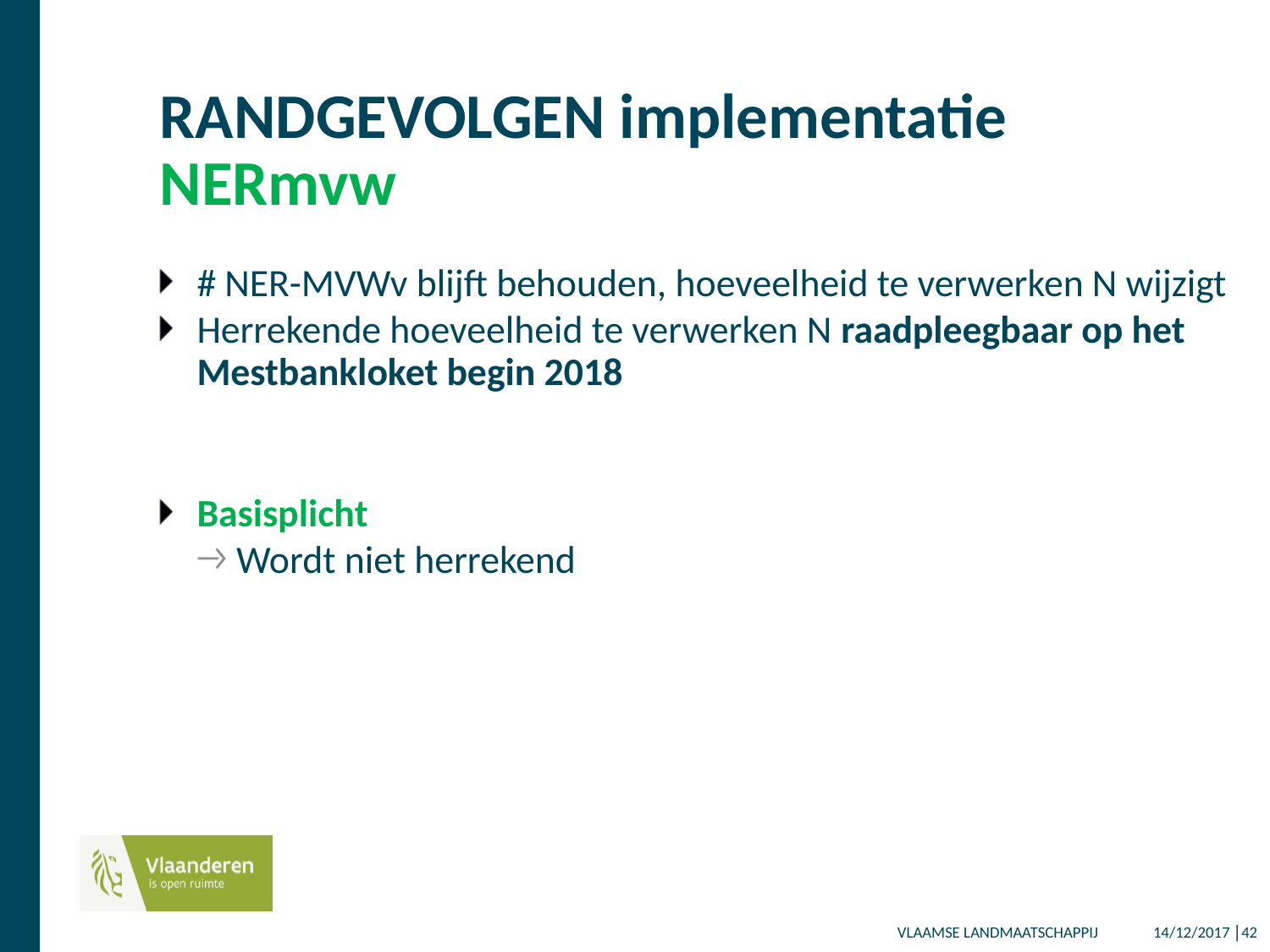

# RANDGEVOLGEN implementatie NERmvw

# NER-MVWv blijft behouden, hoeveelheid te verwerken N wijzigt
Herrekende hoeveelheid te verwerken N raadpleegbaar op het Mestbankloket begin 2018

Basisplicht
Wordt niet herrekend

14/12/2017 │42
VLAAMSE LANDMAATSCHAPPIJ